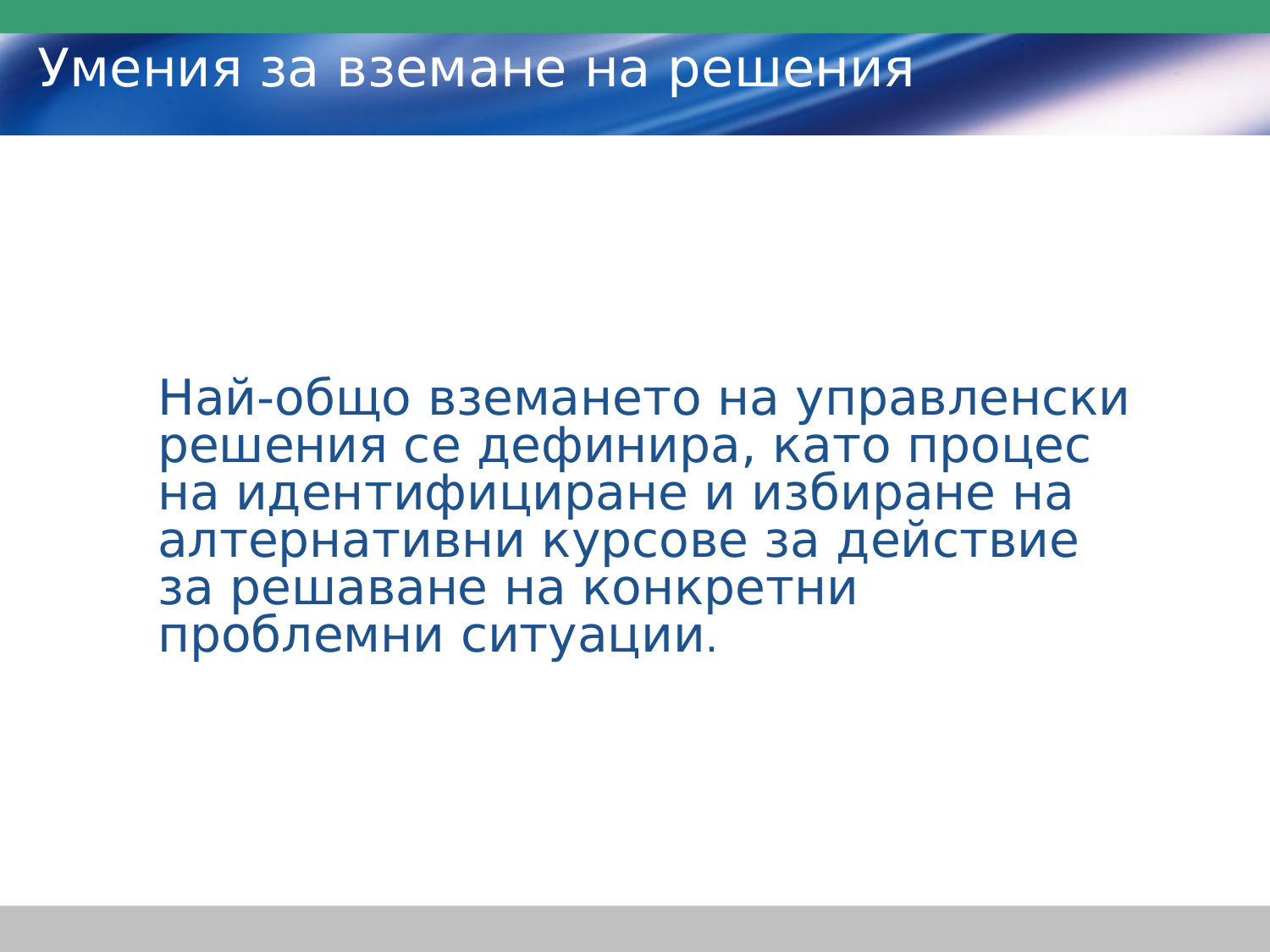

# Умения за вземане на решения

Най-общо вземането на управленски решения се дефинира, като процес на идентифициране и избиране на алтернативни курсове за действие за решаване на конкретни проблемни ситуации.